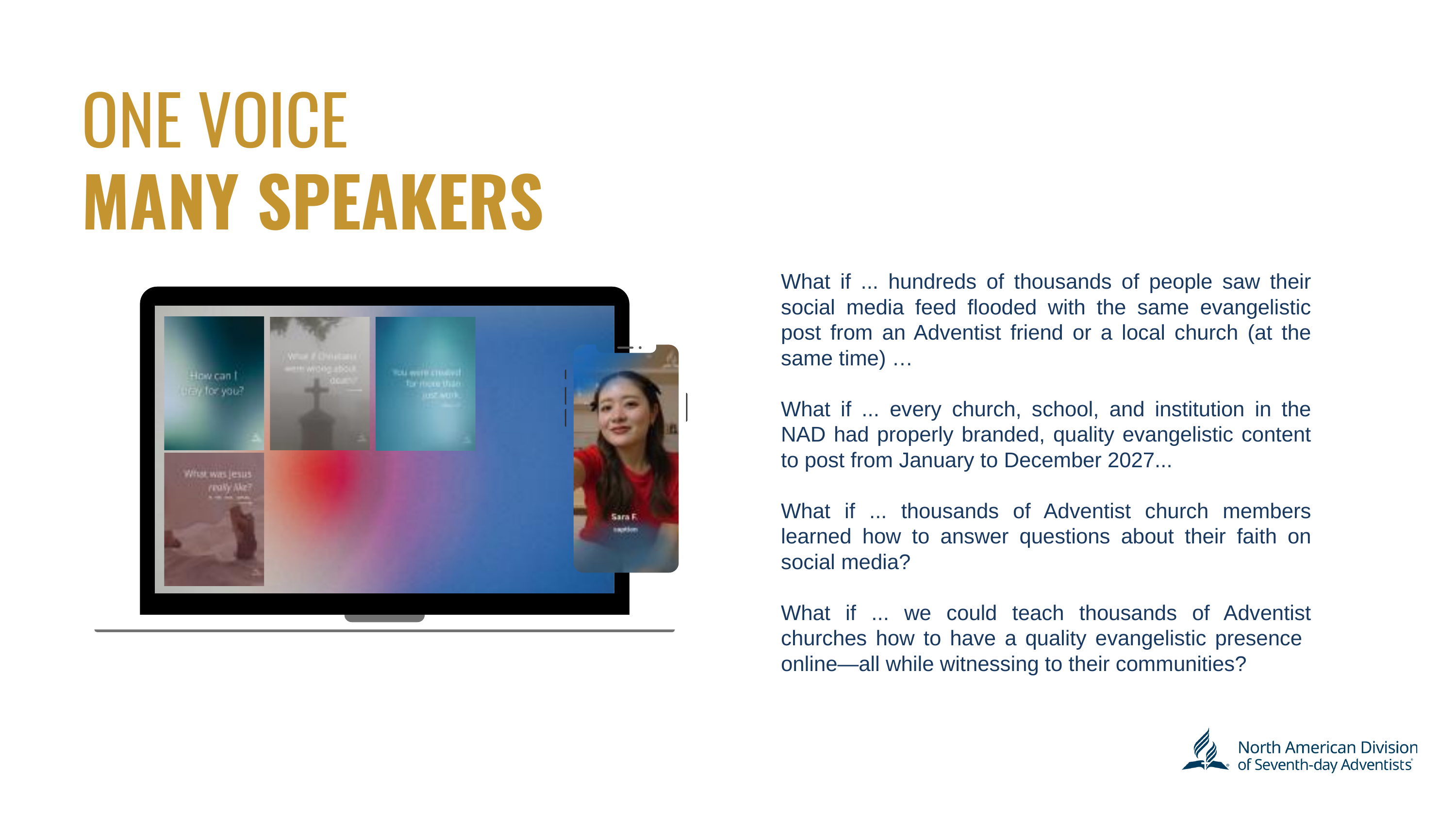

ONE VOICE
MANY SPEAKERS

What if ... hundreds of thousands of people saw their social media feed flooded with the same evangelistic post from an Adventist friend or a local church (at the same time) …

What if ... every church, school, and institution in the NAD had properly branded, quality evangelistic content to post from January to December 2027...

What if ... thousands of Adventist church members learned how to answer questions about their faith on social media?

What if ... we could teach thousands of Adventist churches how to have a quality evangelistic presence  online—all while witnessing to their communities?